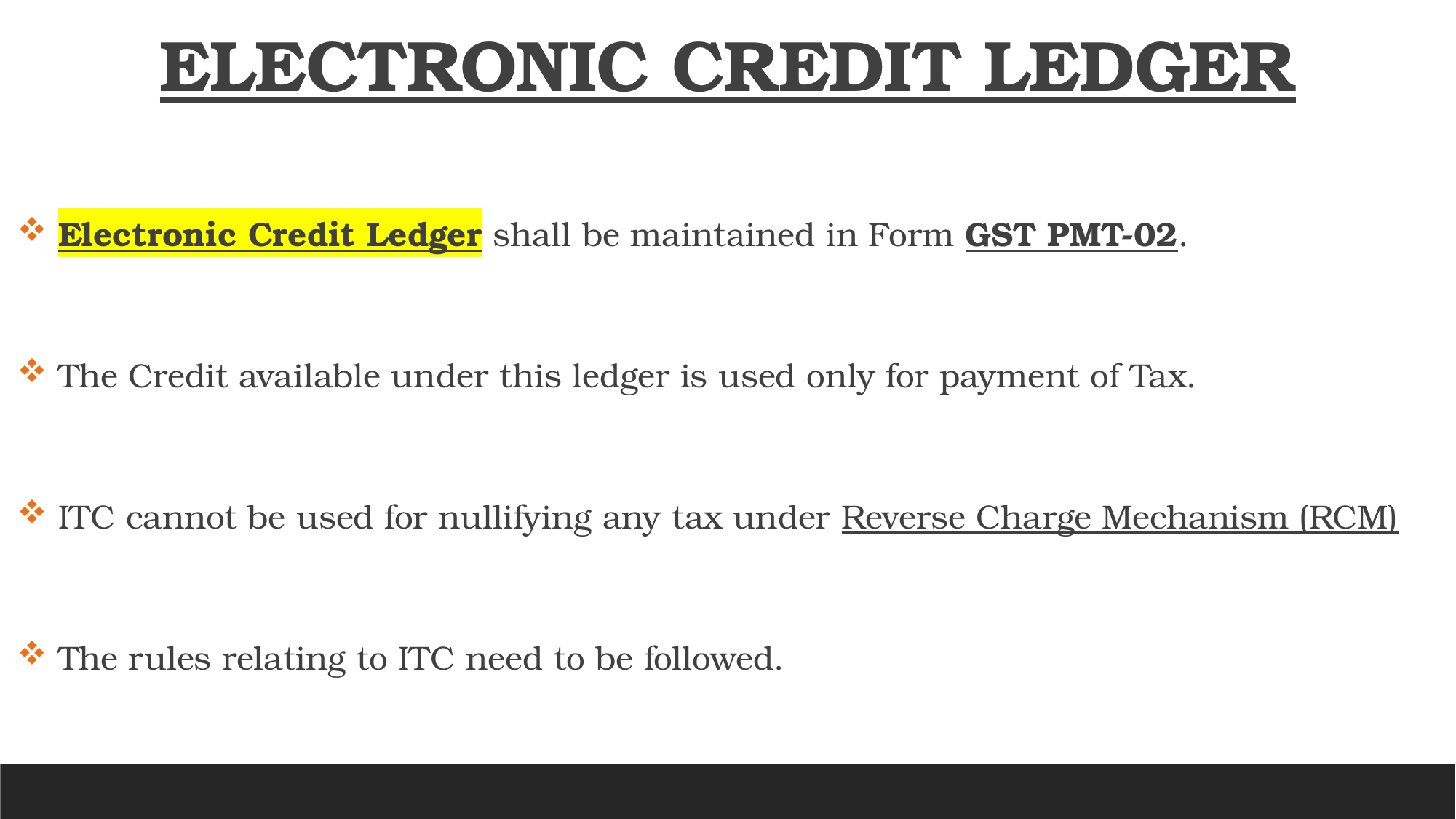

ELECTRONIC CREDIT LEDGER
 Electronic Credit Ledger shall be maintained in Form GST PMT-02.
 The Credit available under this ledger is used only for payment of Tax.
 ITC cannot be used for nullifying any tax under Reverse Charge Mechanism (RCM)
 The rules relating to ITC need to be followed.